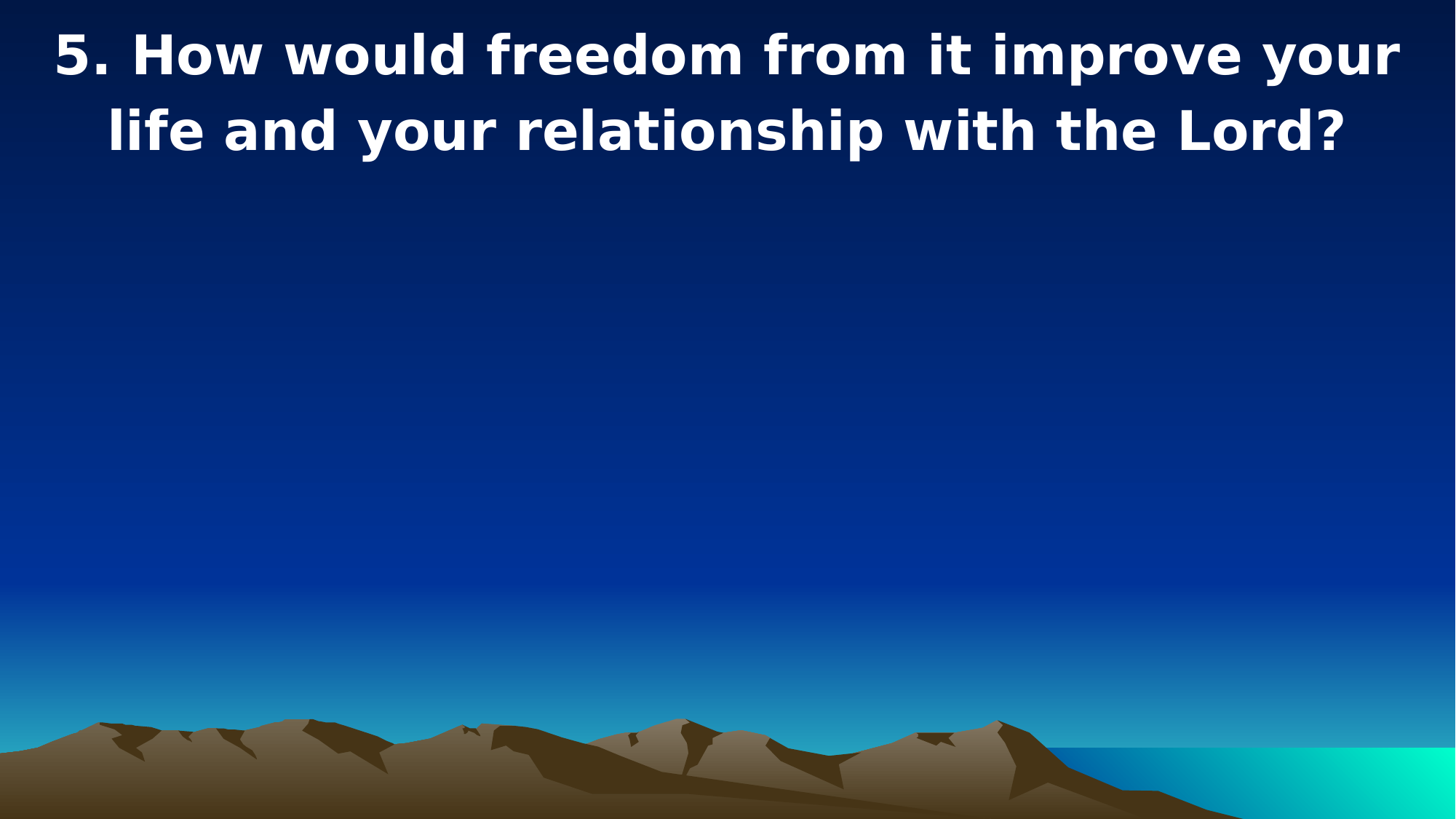

5. How would freedom from it improve your life and your relationship with the Lord?